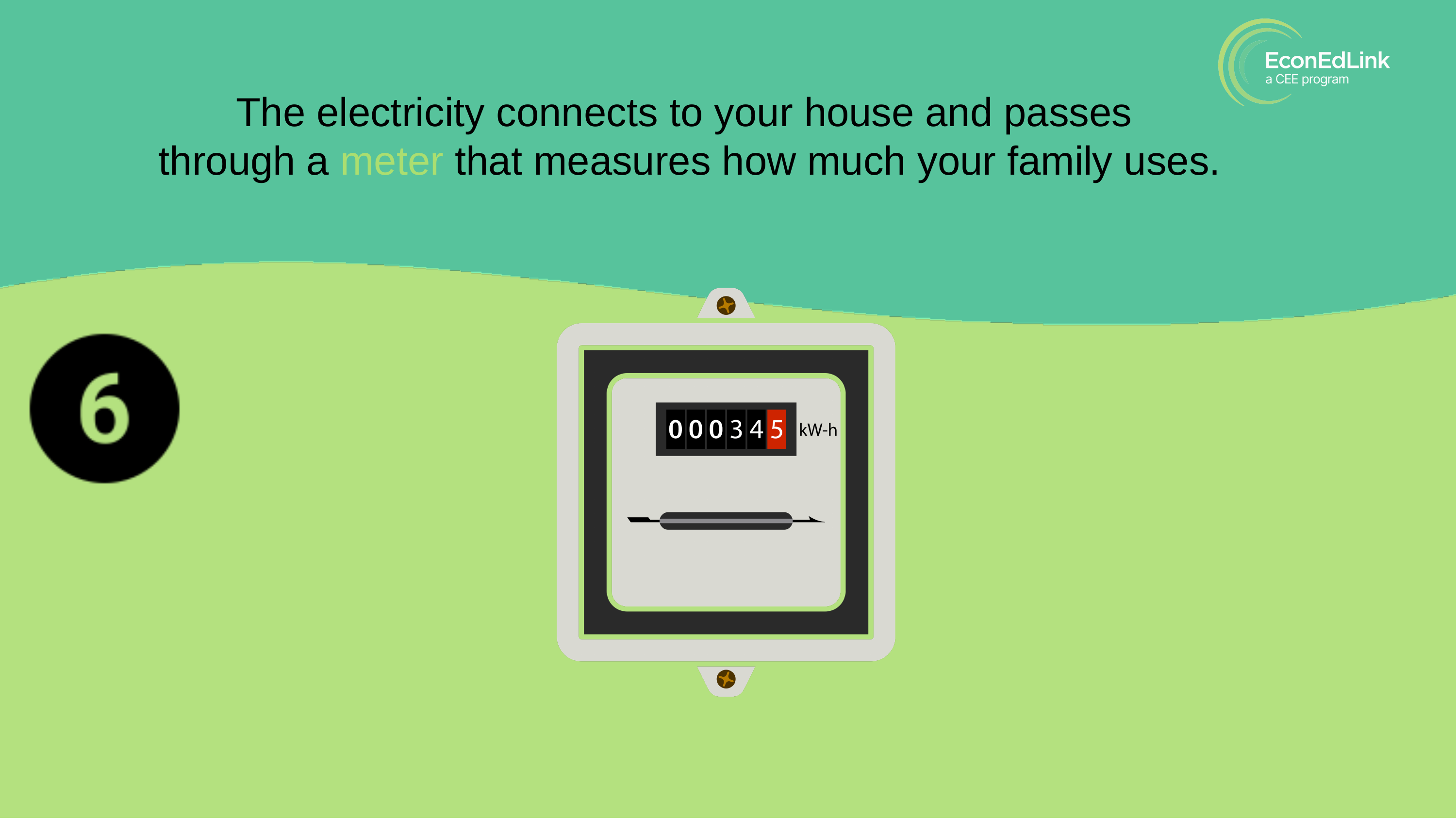

The electricity connects to your house and passes
through a meter that measures how much your family uses.